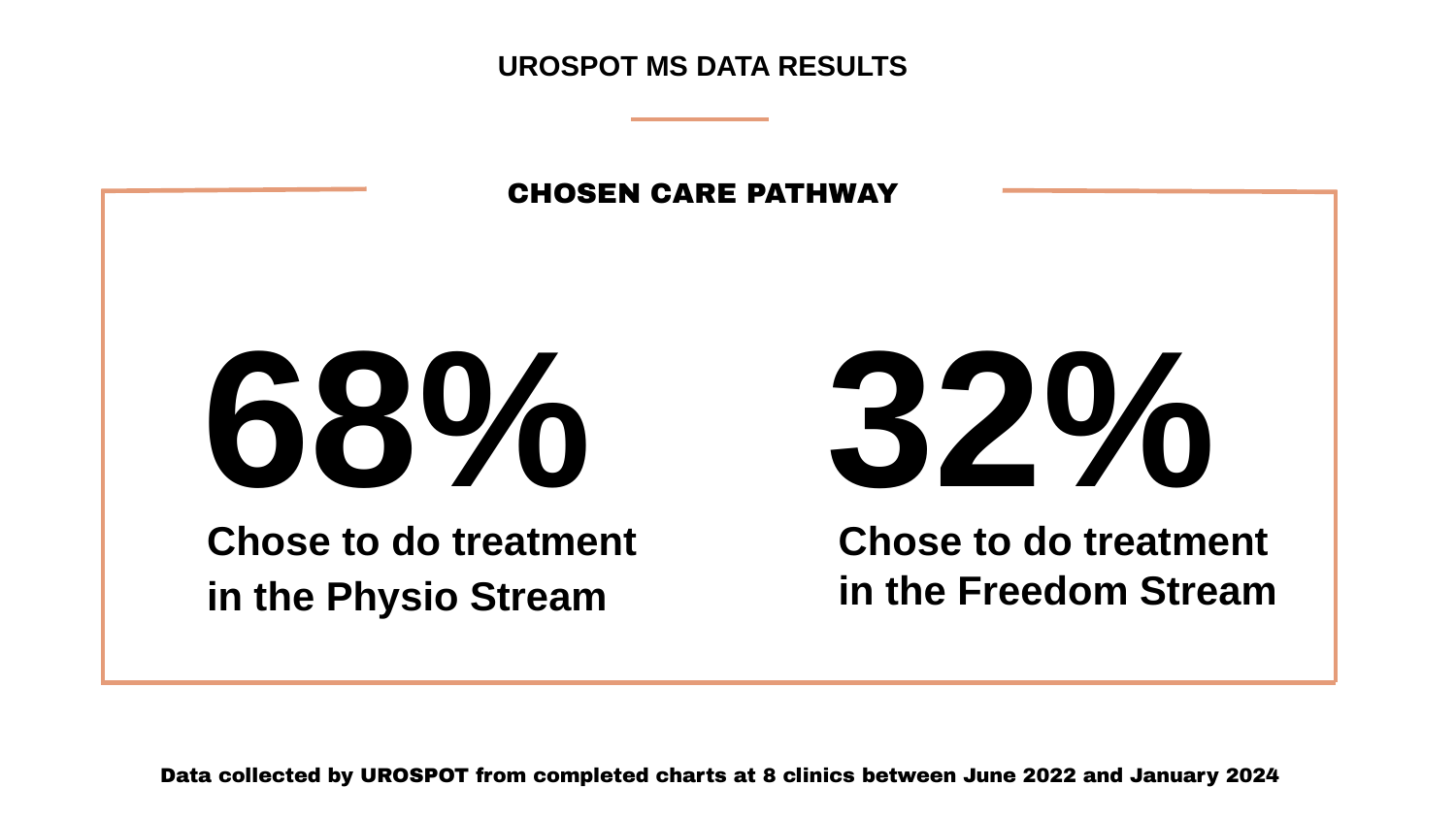

UROSPOT MS DATA RESULTS

	CHOSEN CARE PATHWAY

68%
32%
Chose to do treatment
in the Physio Stream
Chose to do treatment
in the Freedom Stream
Data collected by UROSPOT from completed charts at 8 clinics between June 2022 and January 2024